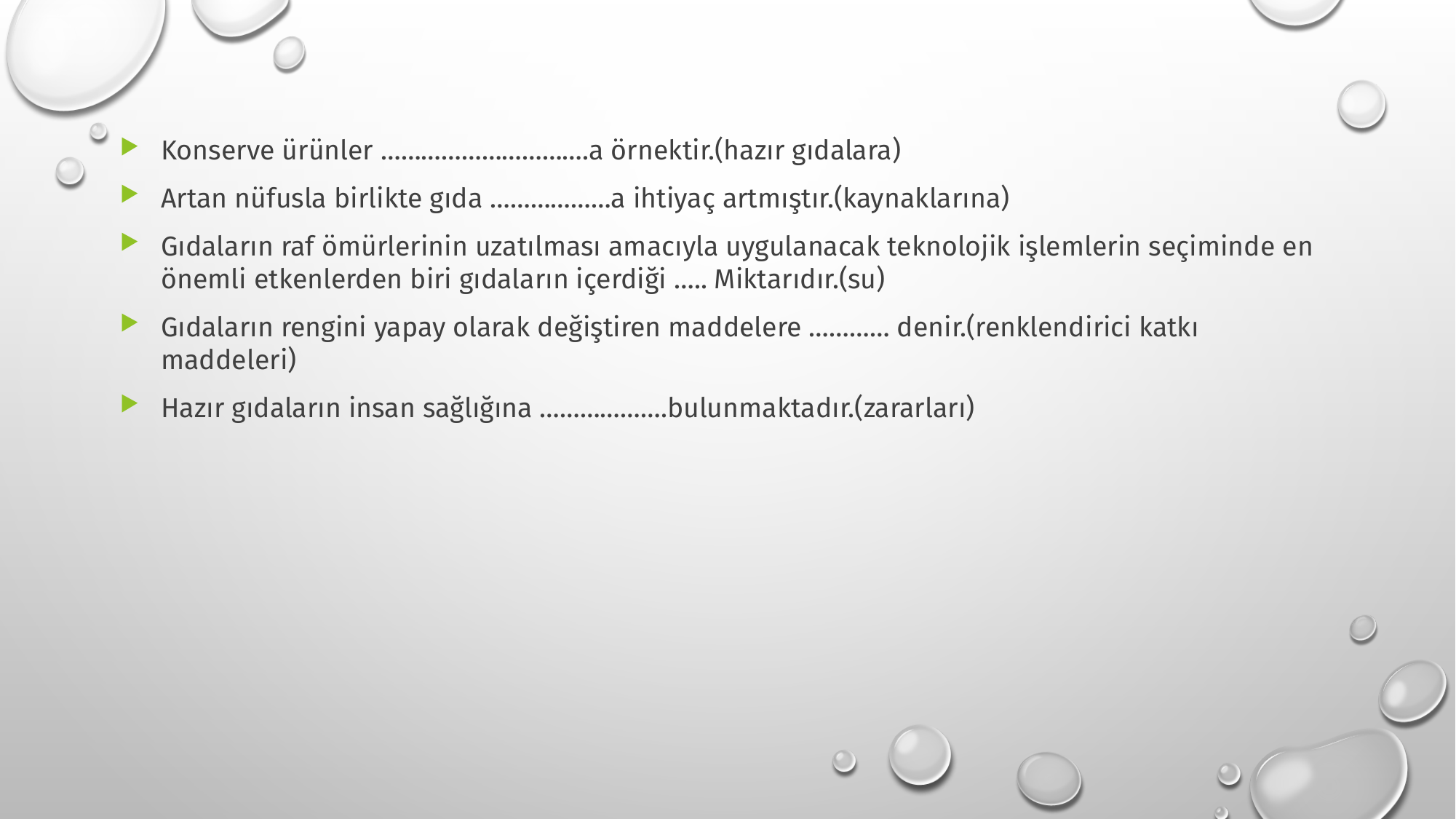

Konserve ürünler ………………………….a örnektir.(hazır gıdalara)
Artan nüfusla birlikte gıda ………………a ihtiyaç artmıştır.(kaynaklarına)
Gıdaların raf ömürlerinin uzatılması amacıyla uygulanacak teknolojik işlemlerin seçiminde en önemli etkenlerden biri gıdaların içerdiği ….. Miktarıdır.(su)
Gıdaların rengini yapay olarak değiştiren maddelere ………… denir.(renklendirici katkı maddeleri)
Hazır gıdaların insan sağlığına ……………….bulunmaktadır.(zararları)